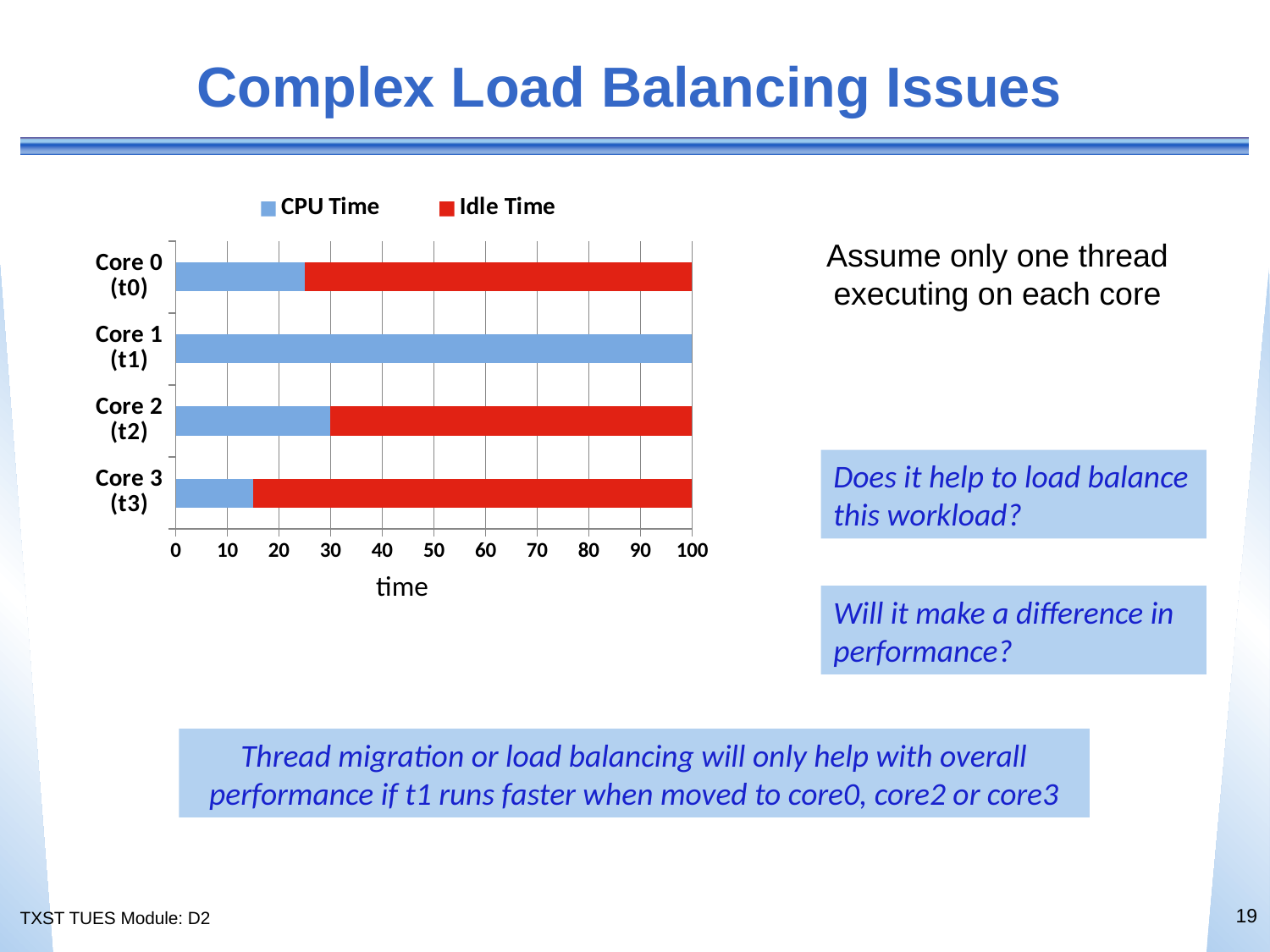

# Complex Load Balancing Issues

### Chart

| Category |  |  |
|---|---|---|
| Core 3 (t3) | 15.0 | 85.0 |
| Core 2 (t2) | 30.0 | 70.0 |
| Core 1 (t1) | 100.0 | 0.0 |
| Core 0 (t0) | 25.0 | 75.0 |
Assume only one thread executing on each core
Does it help to load balance this workload?
Will it make a difference in performance?
Thread migration or load balancing will only help with overall performance if t1 runs faster when moved to core0, core2 or core3
19